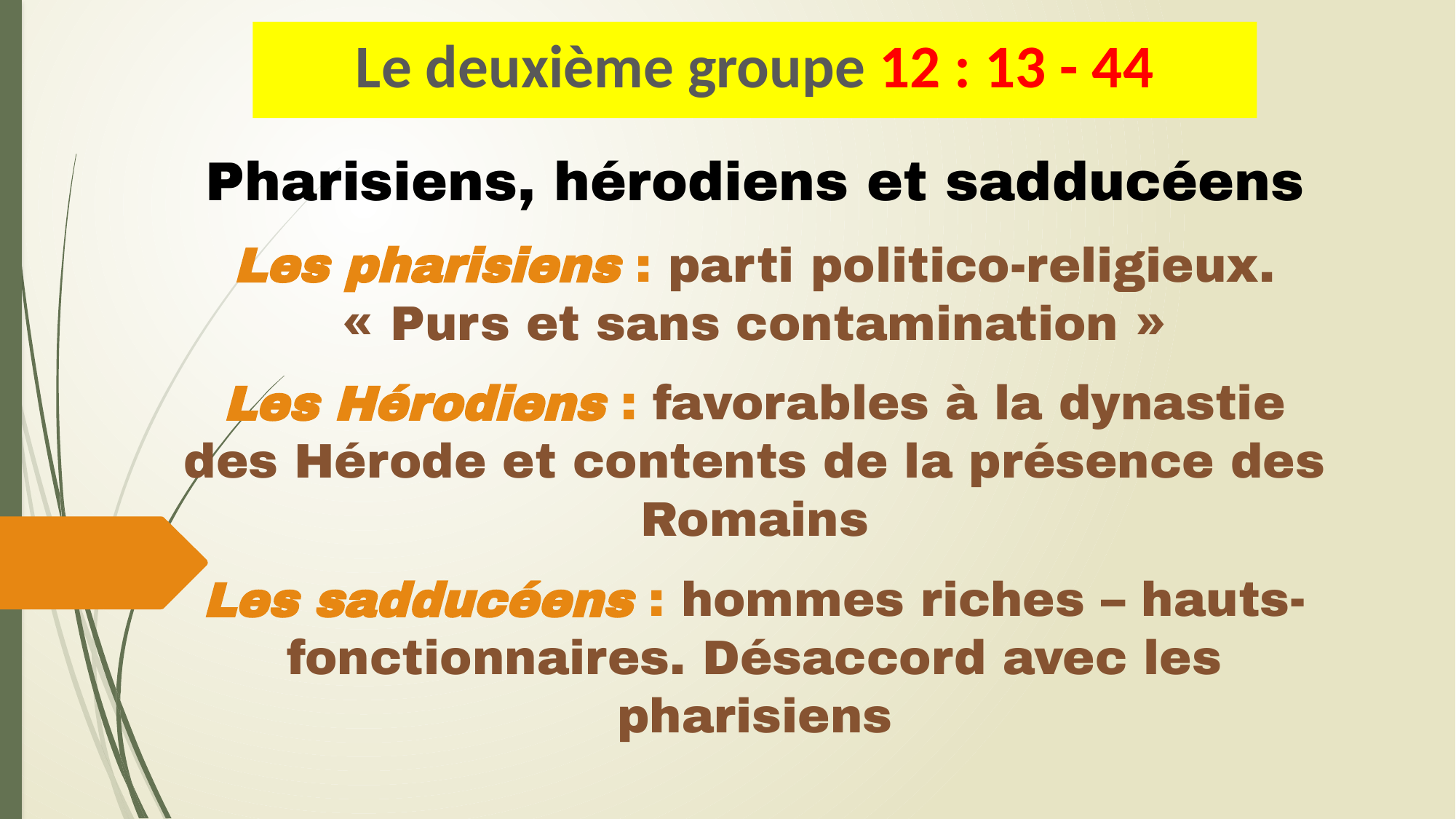

Le deuxième groupe 12 : 13 - 44
Pharisiens, hérodiens et sadducéens

Les pharisiens : parti politico-religieux. « Purs et sans contamination »

Les Hérodiens : favorables à la dynastie des Hérode et contents de la présence des Romains

Les sadducéens : hommes riches – hauts-fonctionnaires. Désaccord avec les pharisiens